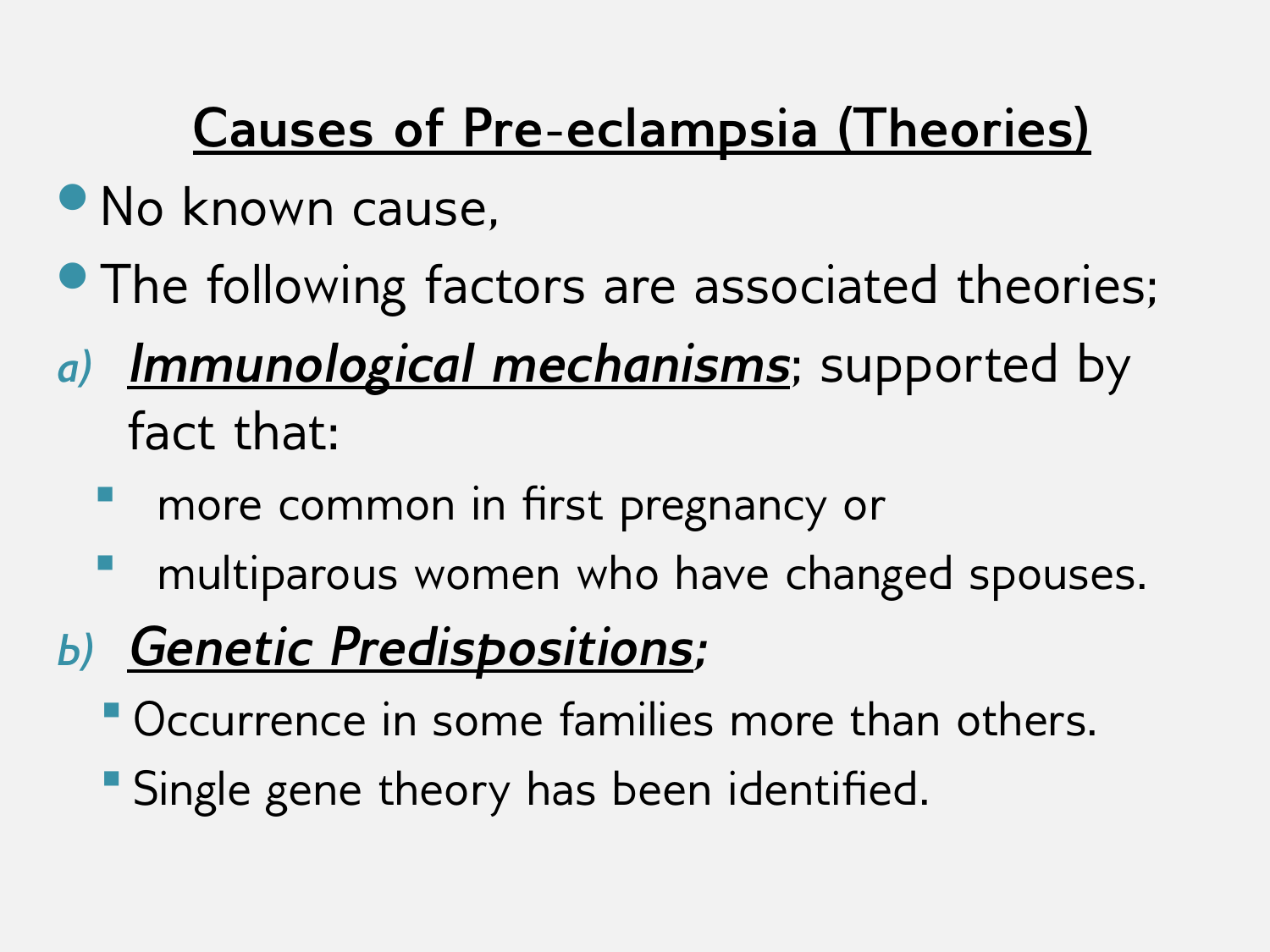

Causes of Pre-eclampsia (Theories)
No known cause,
The following factors are associated theories;
Immunological mechanisms; supported by fact that:
more common in first pregnancy or
multiparous women who have changed spouses.
Genetic Predispositions;
Occurrence in some families more than others.
Single gene theory has been identified.